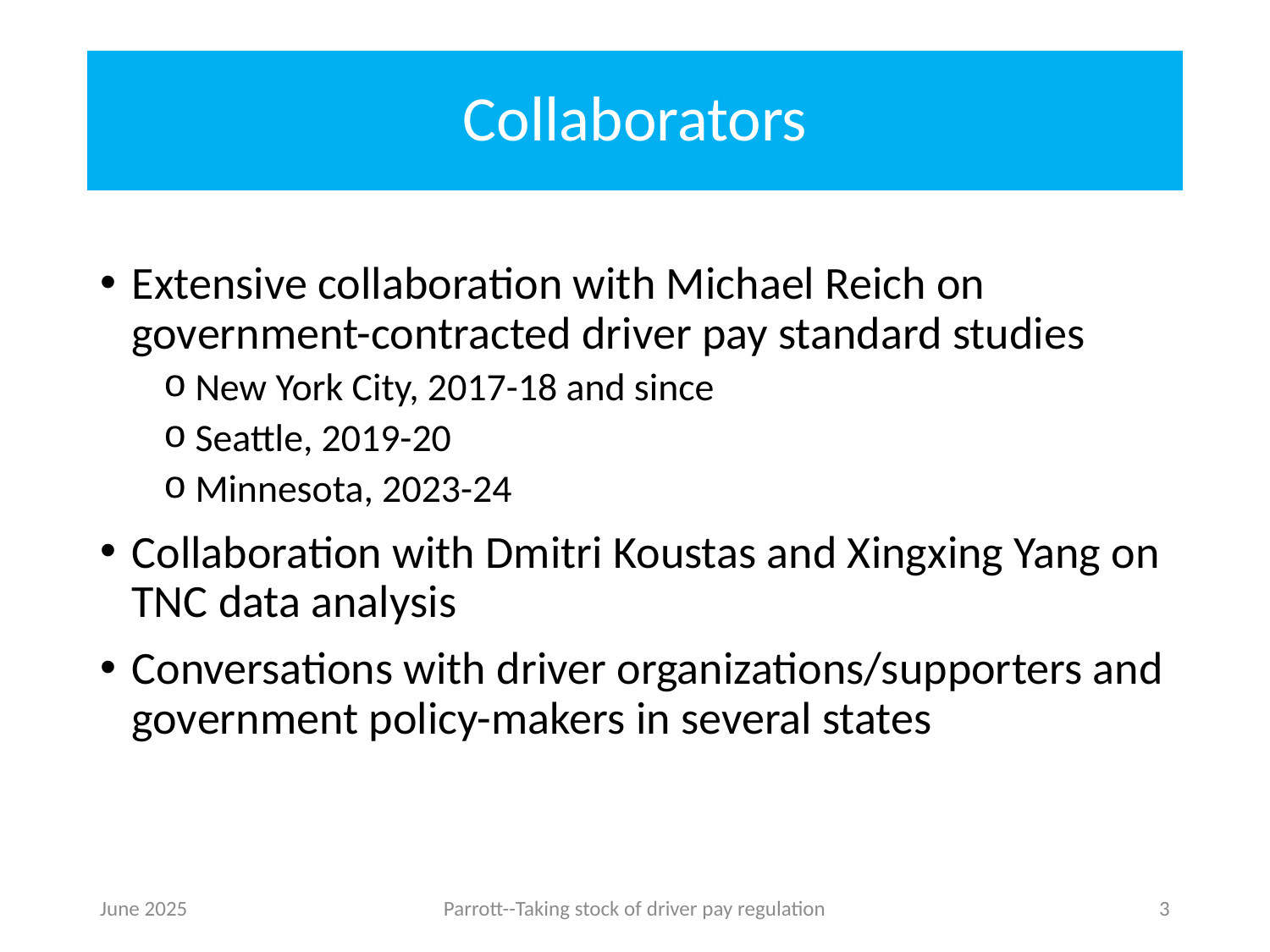

# Collaborators
Extensive collaboration with Michael Reich on government-contracted driver pay standard studies
New York City, 2017-18 and since
Seattle, 2019-20
Minnesota, 2023-24
Collaboration with Dmitri Koustas and Xingxing Yang on TNC data analysis
Conversations with driver organizations/supporters and government policy-makers in several states
June 2025
Parrott--Taking stock of driver pay regulation
3